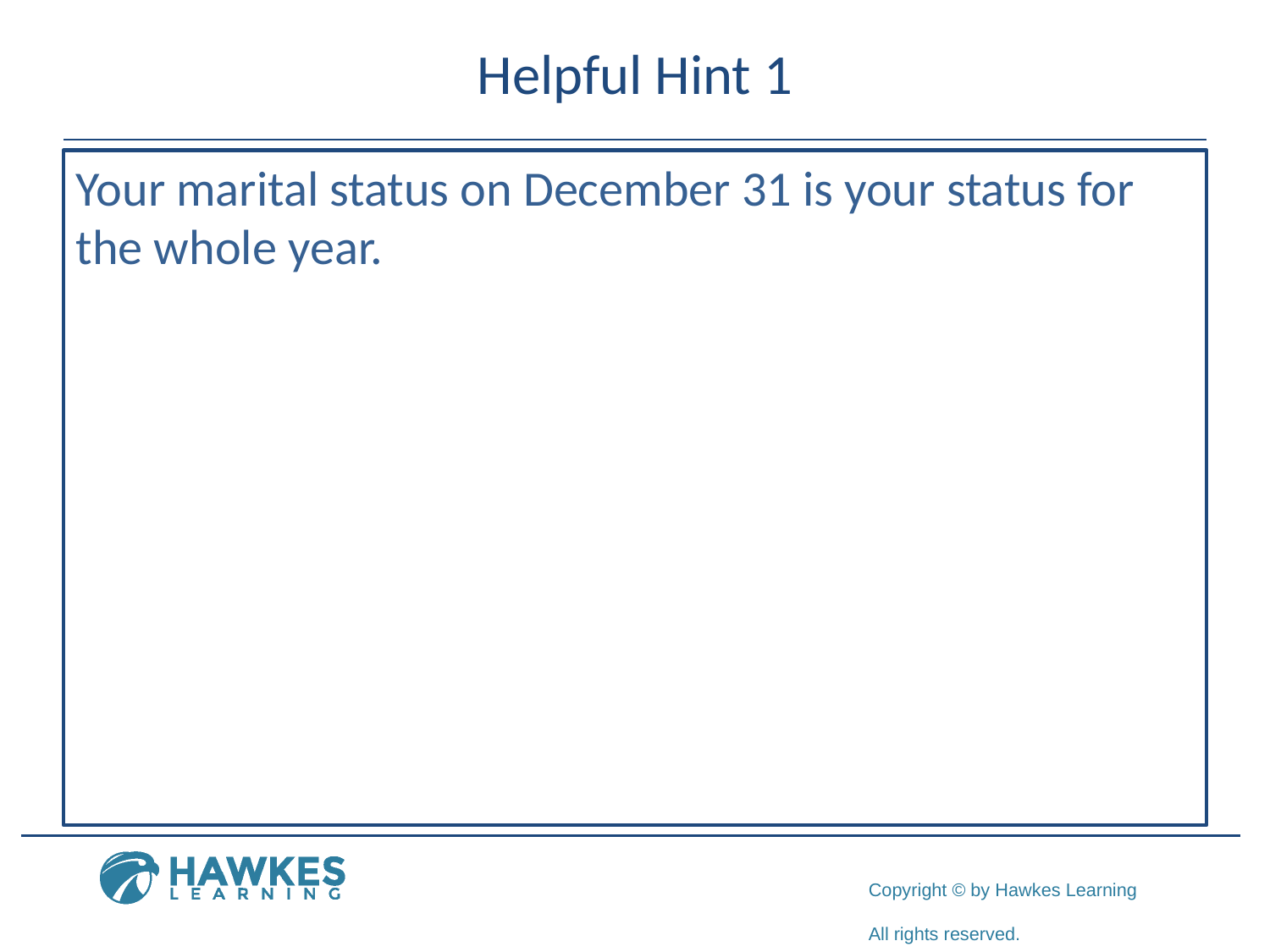

# Helpful Hint 1
Your marital status on December 31 is your status for the whole year.